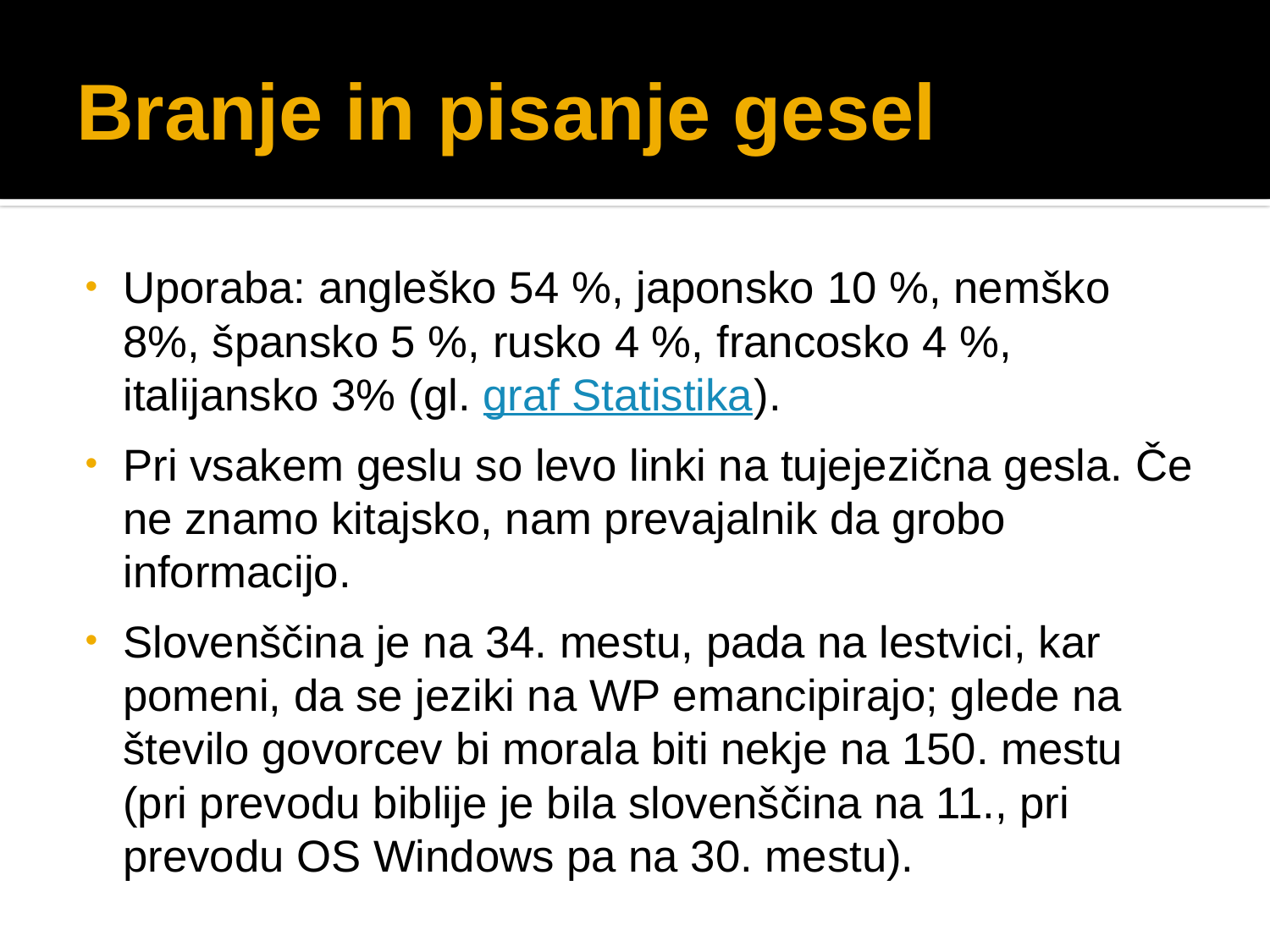

# Branje in pisanje gesel
Uporaba: angleško 54 %, japonsko 10 %, nemško 8%, špansko 5 %, rusko 4 %, francosko 4 %, italijansko 3% (gl. graf Statistika).
Pri vsakem geslu so levo linki na tujejezična gesla. Če ne znamo kitajsko, nam prevajalnik da grobo informacijo.
Slovenščina je na 34. mestu, pada na lestvici, kar pomeni, da se jeziki na WP emancipirajo; glede na število govorcev bi morala biti nekje na 150. mestu (pri prevodu biblije je bila slovenščina na 11., pri prevodu OS Windows pa na 30. mestu).